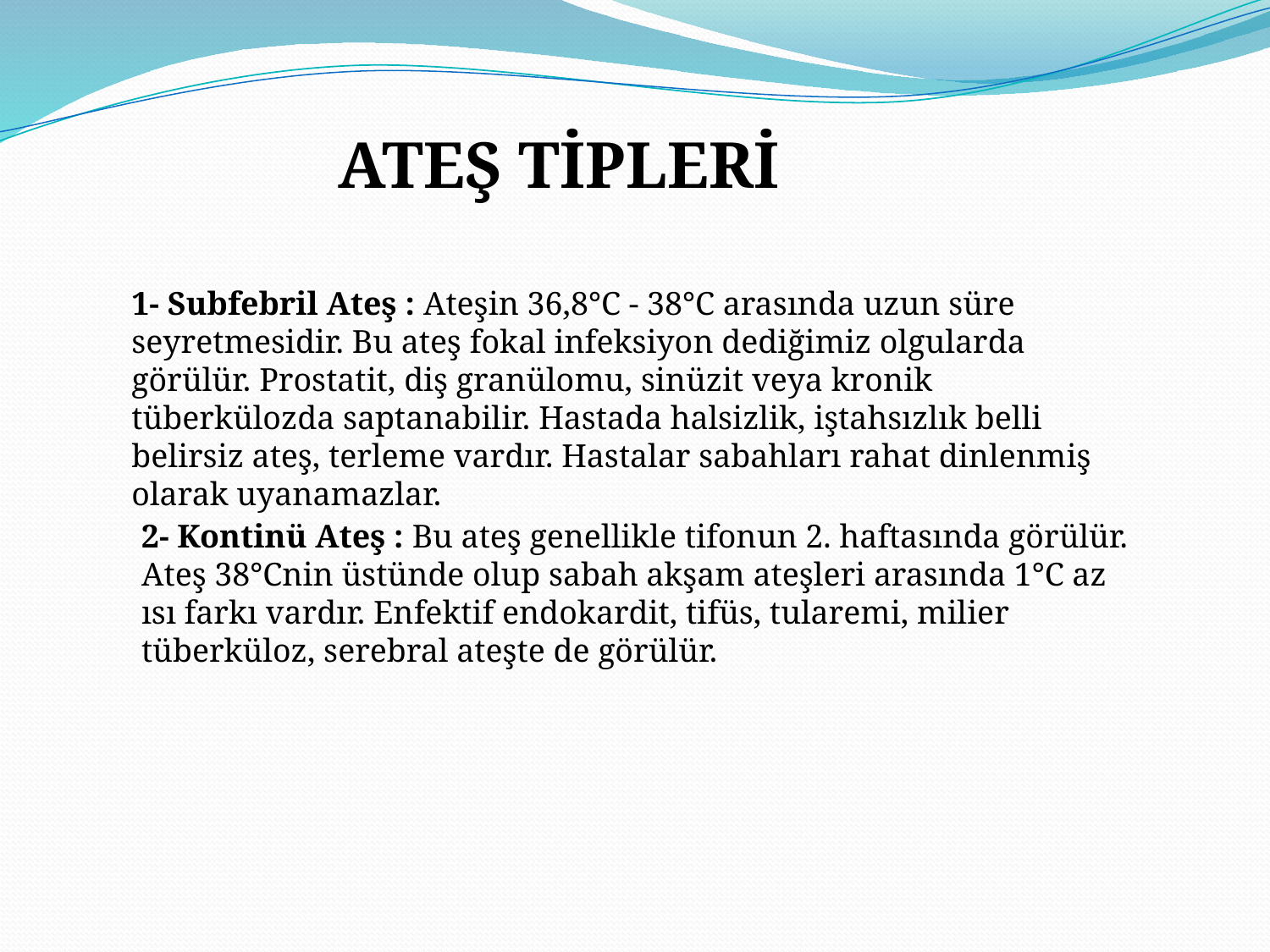

ATEŞ TİPLERİ
1- Subfebril Ateş : Ateşin 36,8°C - 38°C arasında uzun süre seyretmesidir. Bu ateş fokal infeksiyon dediğimiz olgularda görülür. Prostatit, diş granülomu, sinüzit veya kronik tüberkülozda saptanabilir. Hastada halsizlik, iştahsızlık belli belirsiz ateş, terleme vardır. Hastalar sabahları rahat dinlenmiş olarak uyanamazlar.
2- Kontinü Ateş : Bu ateş genellikle tifonun 2. haftasında görülür. Ateş 38°Cnin üstünde olup sabah akşam ateşleri arasında 1°C az ısı farkı vardır. Enfektif endokardit, tifüs, tularemi, milier tüberküloz, serebral ateşte de görülür.